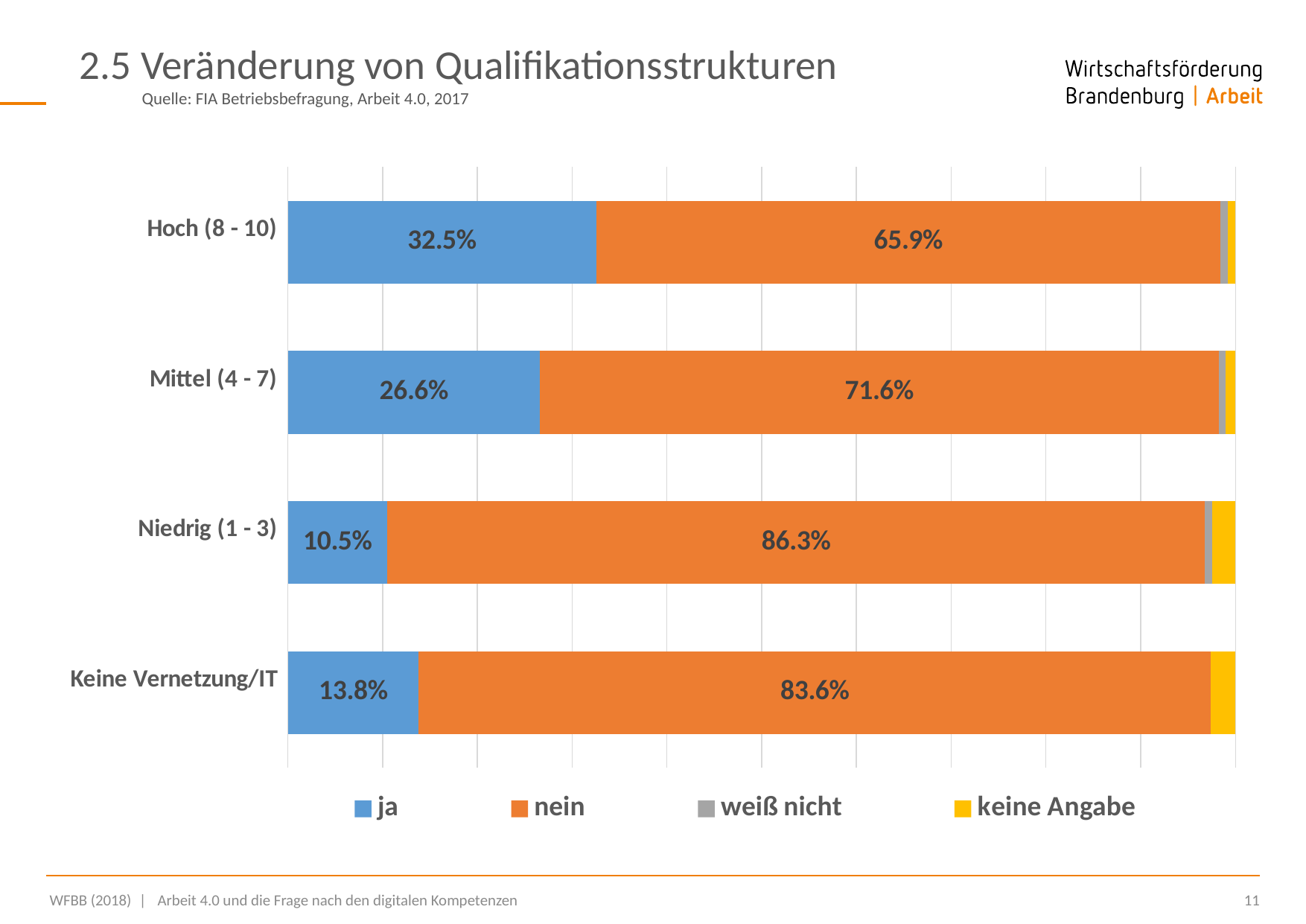

2.5 Veränderung von Qualifikationsstrukturen
Quelle: FIA Betriebsbefragung, Arbeit 4.0, 2017

### Chart

| Category | ja | nein | weiß nicht | keine Angabe |
|---|---|---|---|---|
| Keine Vernetzung/IT
 | 0.13793103448275862 | 0.8362068965517241 | 0.0 | 0.02586206896551724 |
| Niedrig (1 - 3)
 | 0.10483870967741936 | 0.8629032258064516 | 0.008064516129032258 | 0.024193548387096774 |
| Mittel (4 - 7)
 | 0.26582278481012656 | 0.7164556962025317 | 0.007594936708860759 | 0.010126582278481013 |
| Hoch (8 - 10)
 | 0.3253012048192771 | 0.6586345381526104 | 0.008032128514056224 | 0.008032128514056224 |
 WFBB (2018) |  Arbeit 4.0 und die Frage nach den digitalen Kompetenzen

11